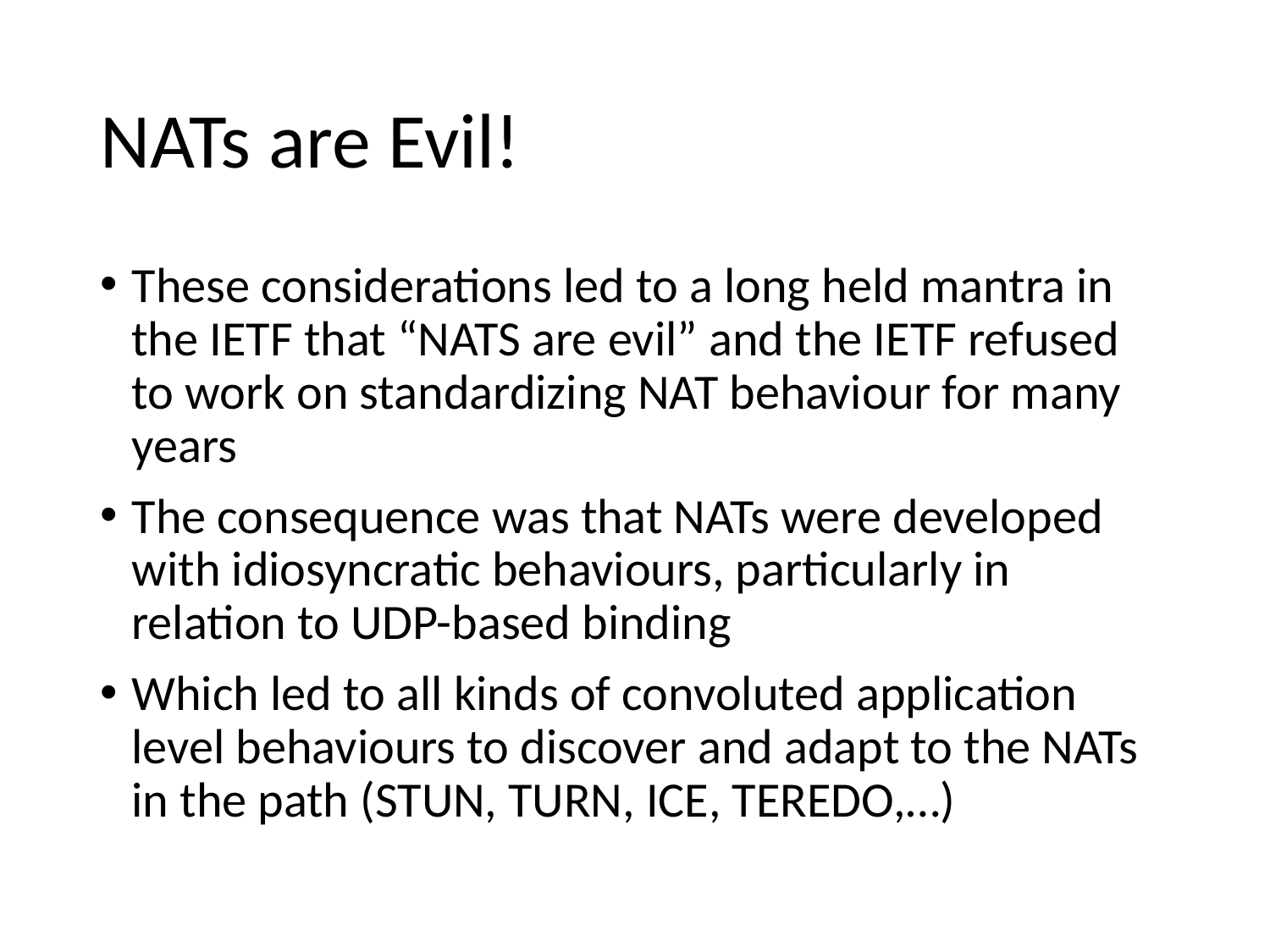

# NATs are Evil!
These considerations led to a long held mantra in the IETF that “NATS are evil” and the IETF refused to work on standardizing NAT behaviour for many years
The consequence was that NATs were developed with idiosyncratic behaviours, particularly in relation to UDP-based binding
Which led to all kinds of convoluted application level behaviours to discover and adapt to the NATs in the path (STUN, TURN, ICE, TEREDO,…)